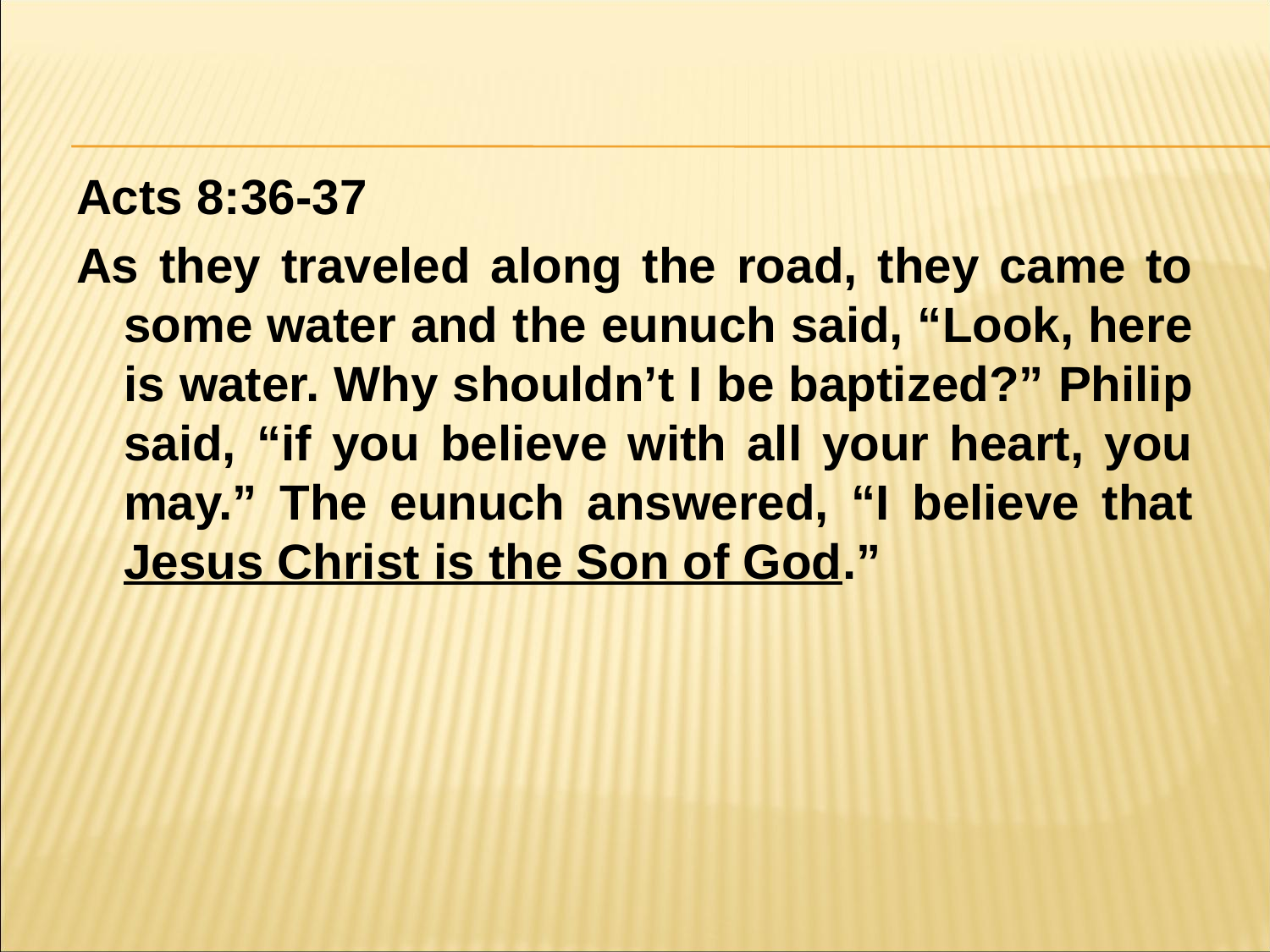

#
Acts 8:36-37
As they traveled along the road, they came to some water and the eunuch said, “Look, here is water. Why shouldn’t I be baptized?” Philip said, “if you believe with all your heart, you may.” The eunuch answered, “I believe that Jesus Christ is the Son of God.”